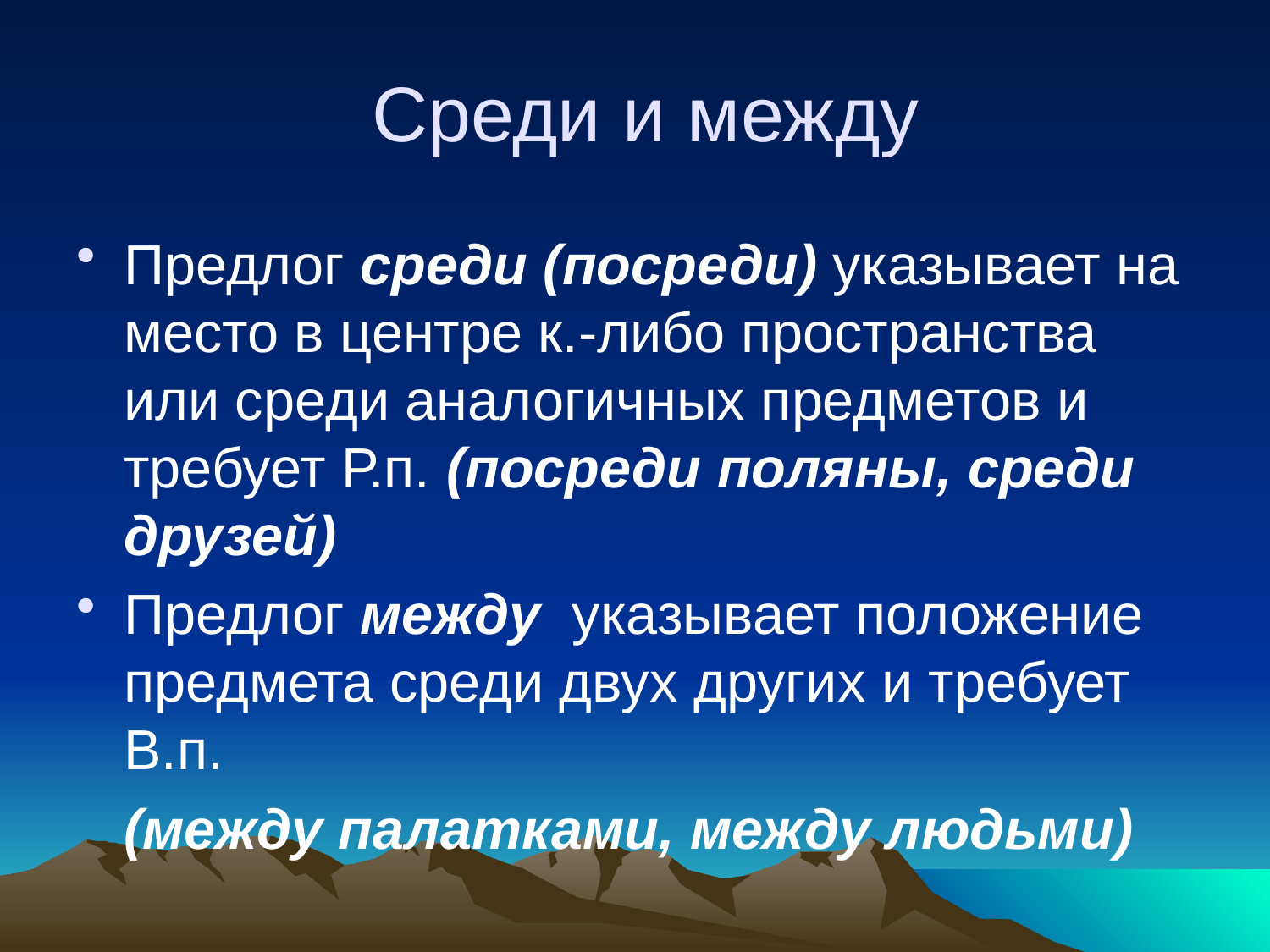

# Среди и между
Предлог среди (посреди) указывает на место в центре к.-либо пространства или среди аналогичных предметов и требует Р.п. (посреди поляны, среди друзей)
Предлог между  указывает положение предмета среди двух других и требует В.п.
	(между палатками, между людьми)